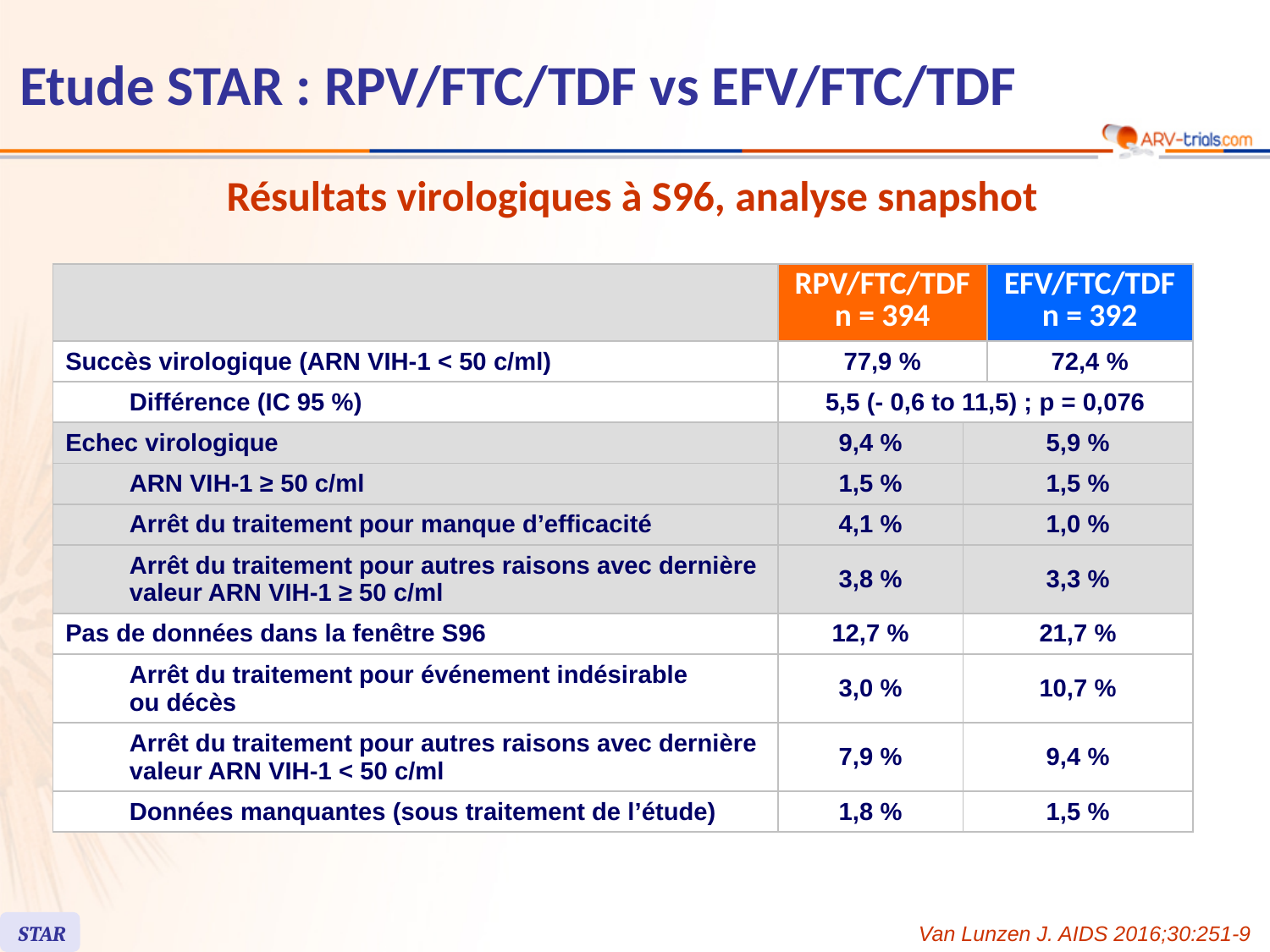

# Etude STAR : RPV/FTC/TDF vs EFV/FTC/TDF
Résultats virologiques à S96, analyse snapshot
|  |  | RPV/FTC/TDF n = 394 |  | EFV/FTC/TDF n = 392 |
| --- | --- | --- | --- | --- |
| Succès virologique (ARN VIH-1 < 50 c/ml) |  | 77,9 % |  | 72,4 % |
|  | Différence (IC 95 %) | 5,5 (- 0,6 to 11,5) ; p = 0,076 |  |  |
| Echec virologique |  | 9,4 % | 5,9 % |  |
|  | ARN VIH-1 ≥ 50 c/ml | 1,5 % | 1,5 % |  |
|  | Arrêt du traitement pour manque d’efficacité | 4,1 % | 1,0 % |  |
|  | Arrêt du traitement pour autres raisons avec dernière valeur ARN VIH-1 ≥ 50 c/ml | 3,8 % | 3,3 % |  |
| Pas de données dans la fenêtre S96 |  | 12,7 % | 21,7 % |  |
|  | Arrêt du traitement pour événement indésirable ou décès | 3,0 % | 10,7 % |  |
|  | Arrêt du traitement pour autres raisons avec dernière valeur ARN VIH-1 < 50 c/ml | 7,9 % | 9,4 % |  |
|  | Données manquantes (sous traitement de l’étude) | 1,8 % | 1,5 % |  |

STAR
Van Lunzen J. AIDS 2016;30:251-9